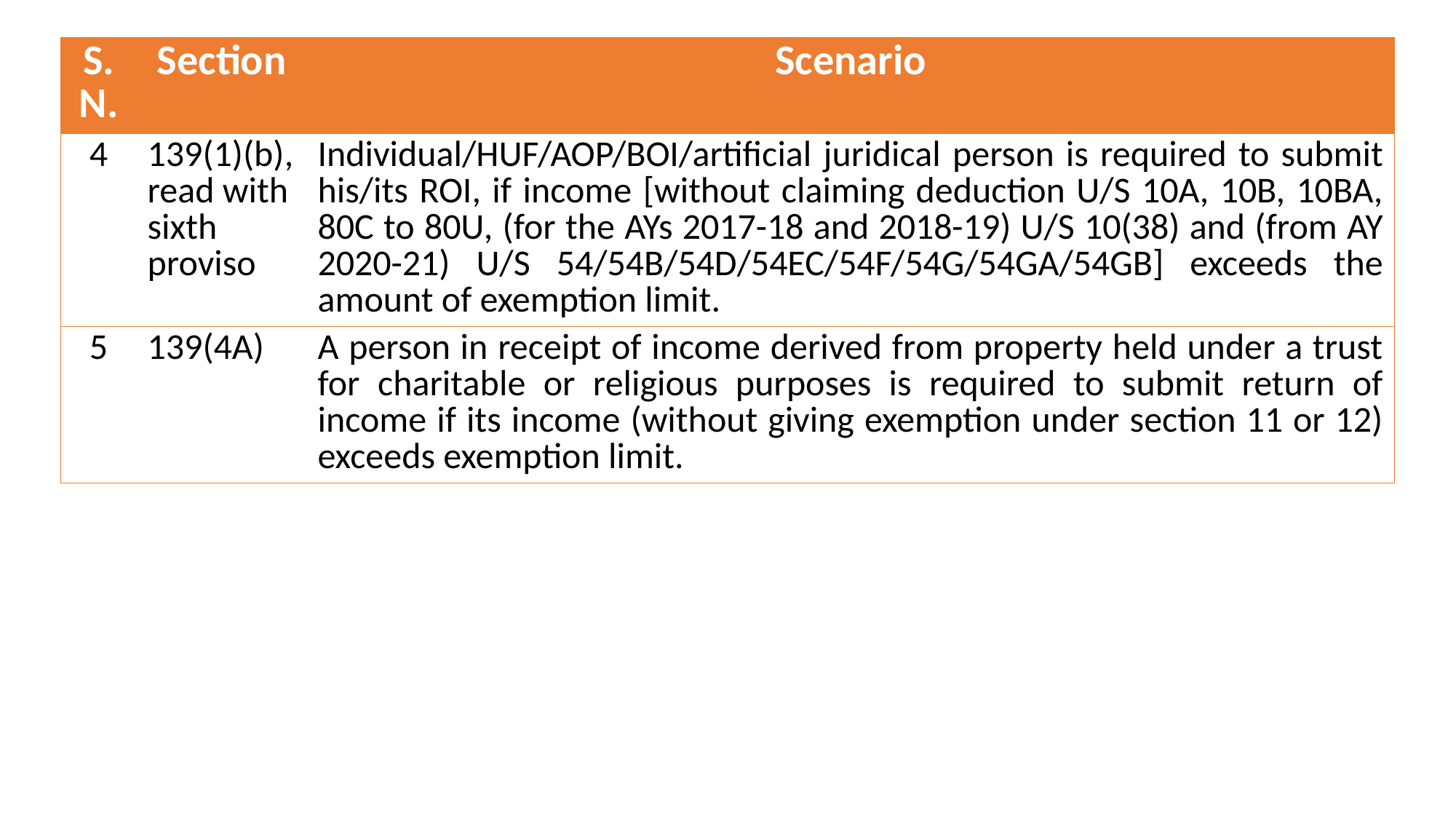

| S.N. | Section | Scenario |
| --- | --- | --- |
| 4 | 139(1)(b), read with sixth proviso | Individual/HUF/AOP/BOI/artificial juridical person is required to submit his/its ROI, if income [without claiming deduction U/S 10A, 10B, 10BA, 80C to 80U, (for the AYs 2017-18 and 2018-19) U/S 10(38) and (from AY 2020-21) U/S 54/54B/54D/54EC/54F/54G/54GA/54GB] exceeds the amount of exemption limit. |
| 5 | 139(4A) | A person in receipt of income derived from property held under a trust for charitable or religious purposes is required to submit return of income if its income (without giving exemption under section 11 or 12) exceeds exemption limit. |